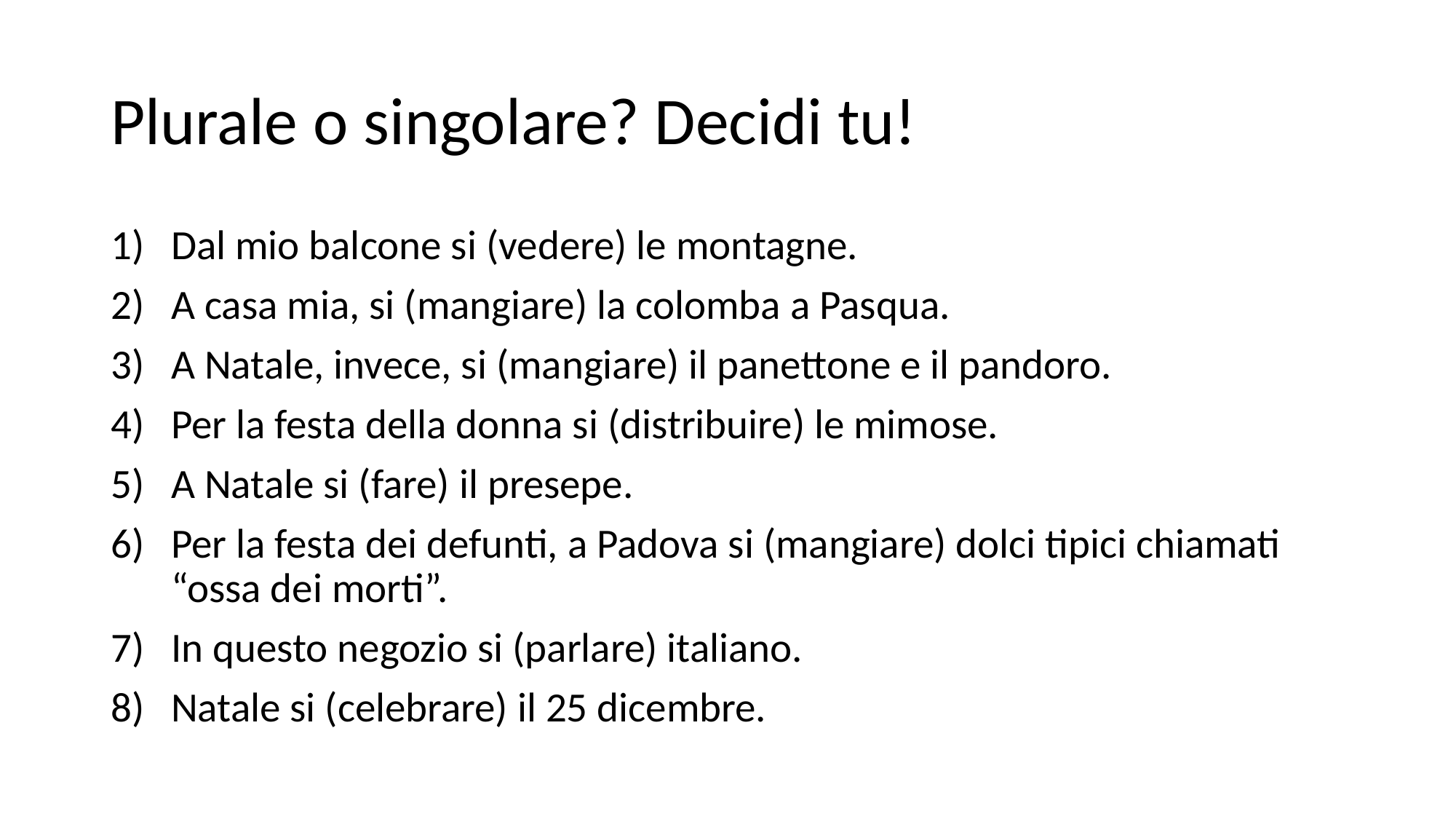

# Plurale o singolare? Decidi tu!
Dal mio balcone si (vedere) le montagne.
A casa mia, si (mangiare) la colomba a Pasqua.
A Natale, invece, si (mangiare) il panettone e il pandoro.
Per la festa della donna si (distribuire) le mimose.
A Natale si (fare) il presepe.
Per la festa dei defunti, a Padova si (mangiare) dolci tipici chiamati “ossa dei morti”.
In questo negozio si (parlare) italiano.
Natale si (celebrare) il 25 dicembre.